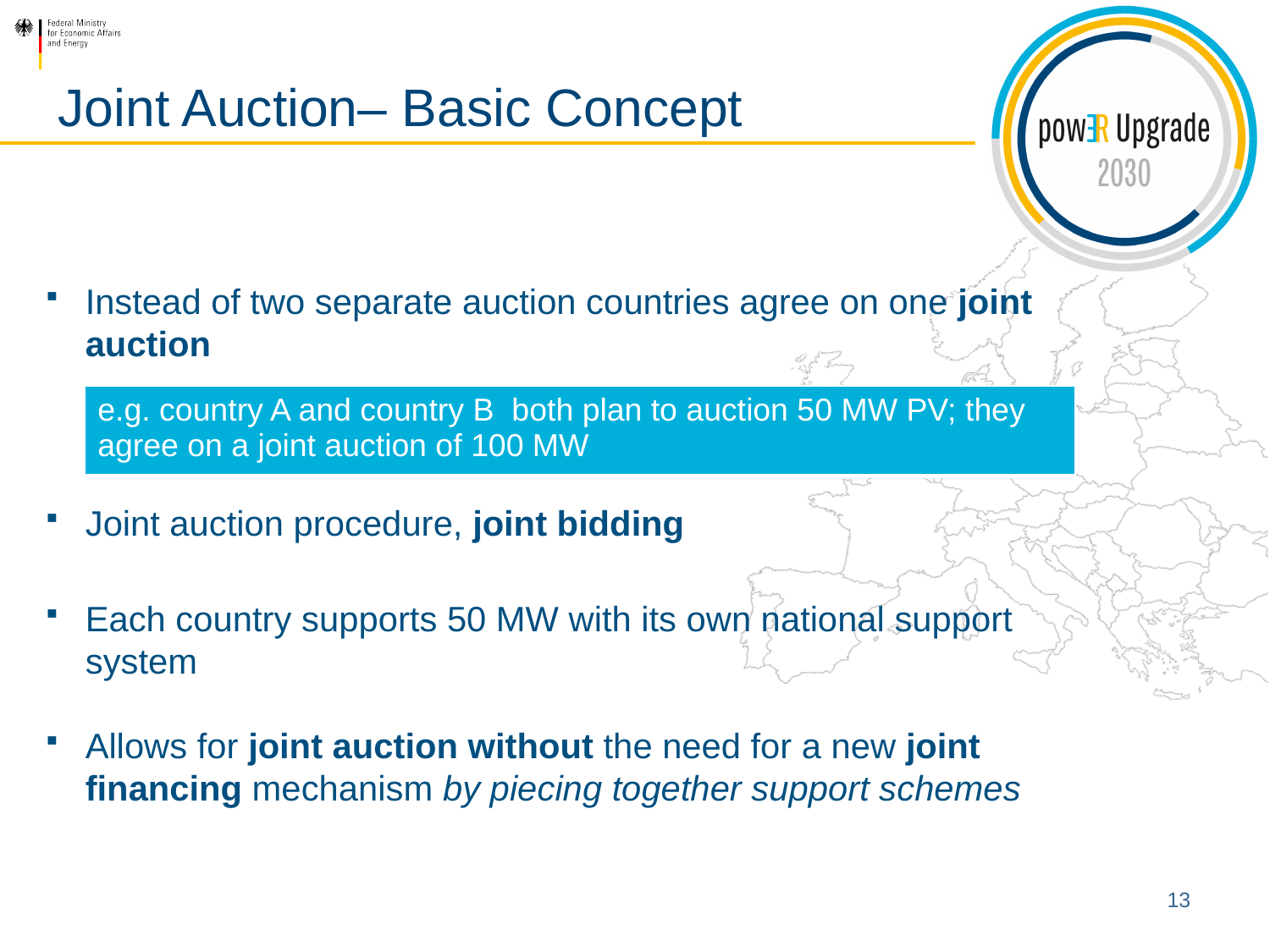

# Joint Auction– Basic Concept

Instead of two separate auction countries agree on one joint auction

Joint auction procedure, joint bidding
Each country supports 50 MW with its own national support system
Allows for joint auction without the need for a new joint financing mechanism by piecing together support schemes
| e.g. country A and country B both plan to auction 50 MW PV; they agree on a joint auction of 100 MW |
| --- |
13